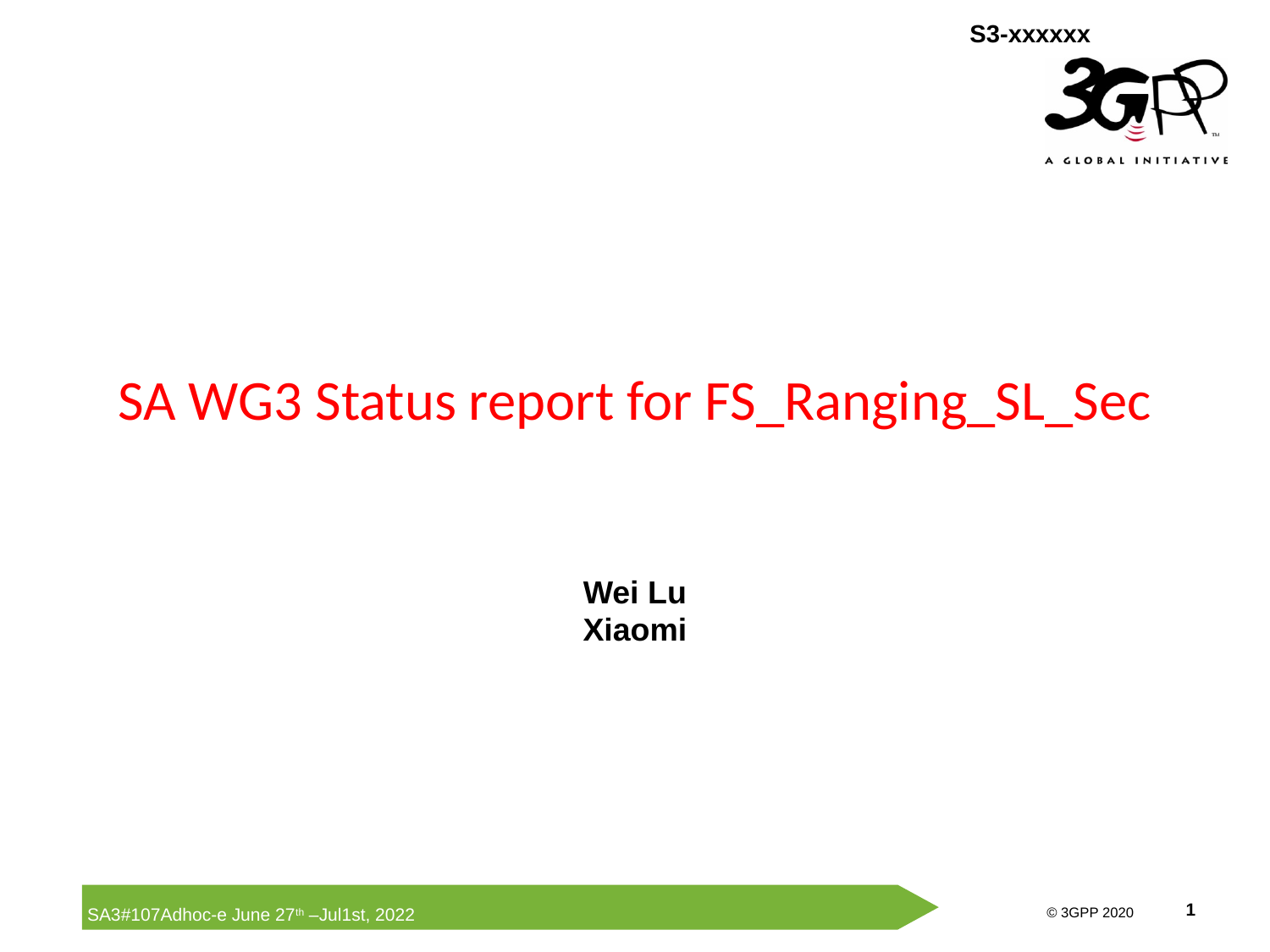

# SA WG3 Status report for FS_Ranging_SL_Sec
Wei Lu
Xiaomi